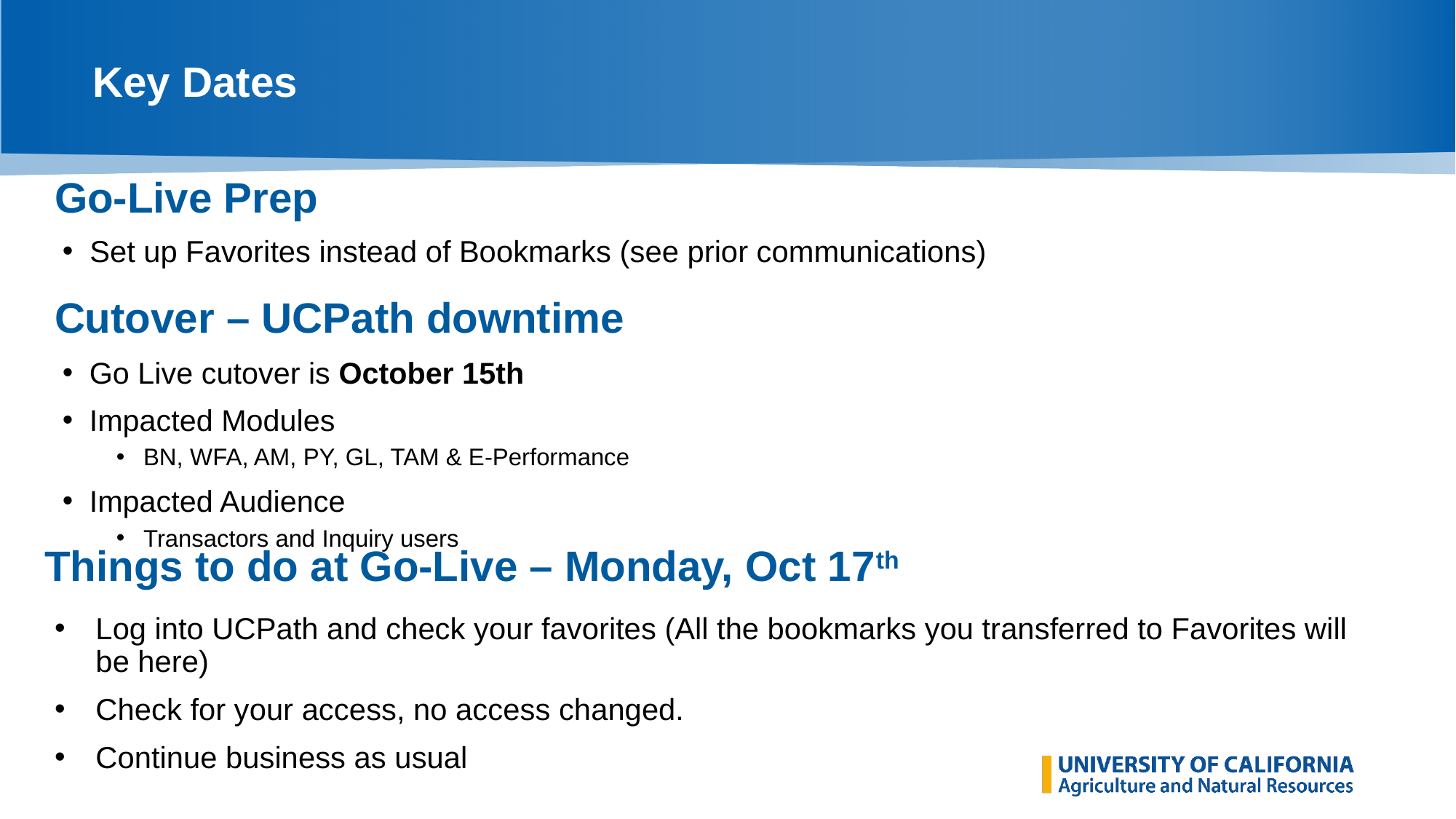

# Key Dates
Go-Live Prep
Set up Favorites instead of Bookmarks (see prior communications)
Cutover – UCPath downtime
Go Live cutover is October 15th
Impacted Modules
BN, WFA, AM, PY, GL, TAM & E-Performance
Impacted Audience
Transactors and Inquiry users
Things to do at Go-Live – Monday, Oct 17th
Log into UCPath and check your favorites (All the bookmarks you transferred to Favorites will be here)
Check for your access, no access changed.
Continue business as usual